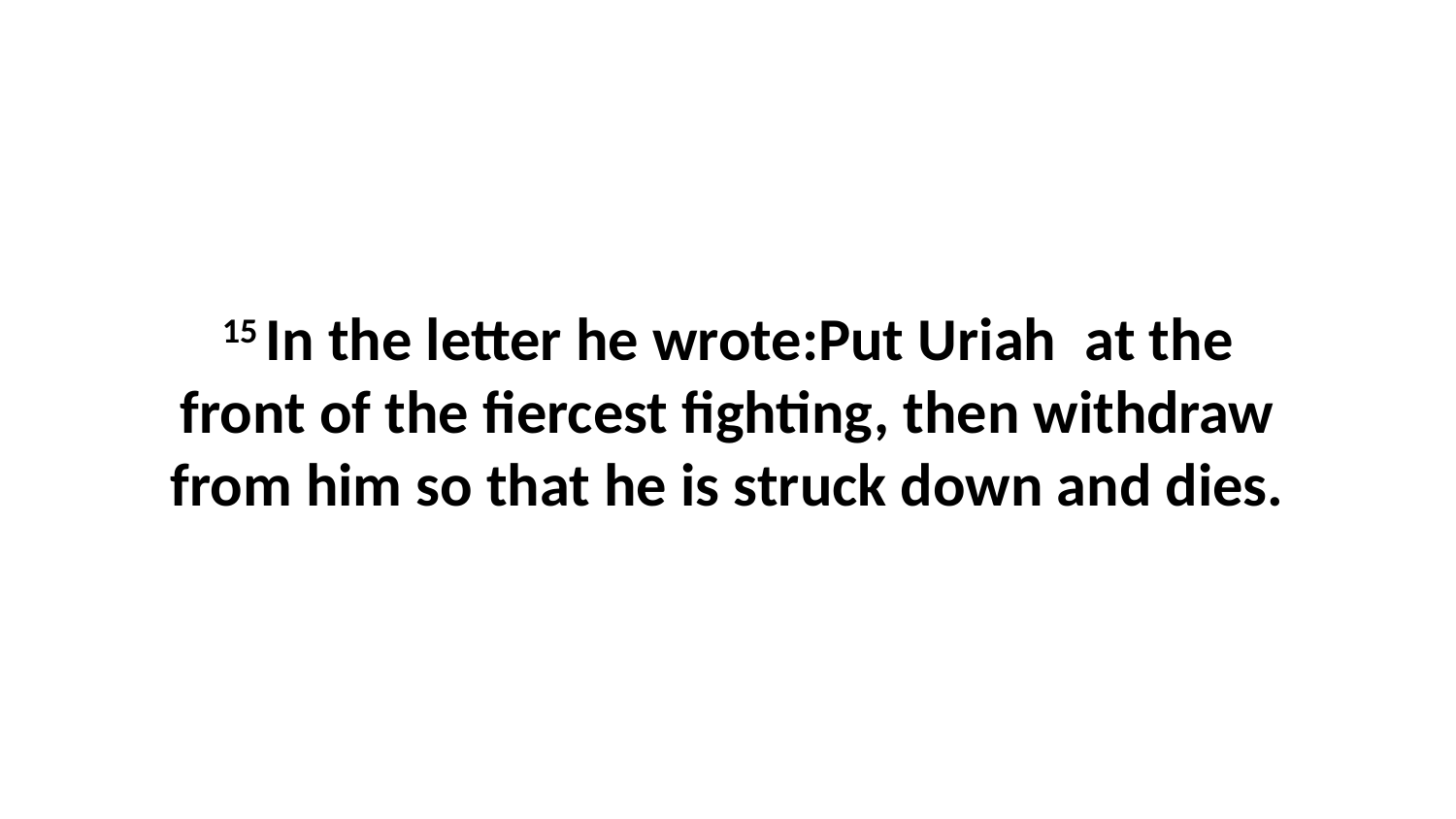

15 In the letter he wrote:Put Uriah  at the front of the fiercest fighting, then withdraw from him so that he is struck down and dies.